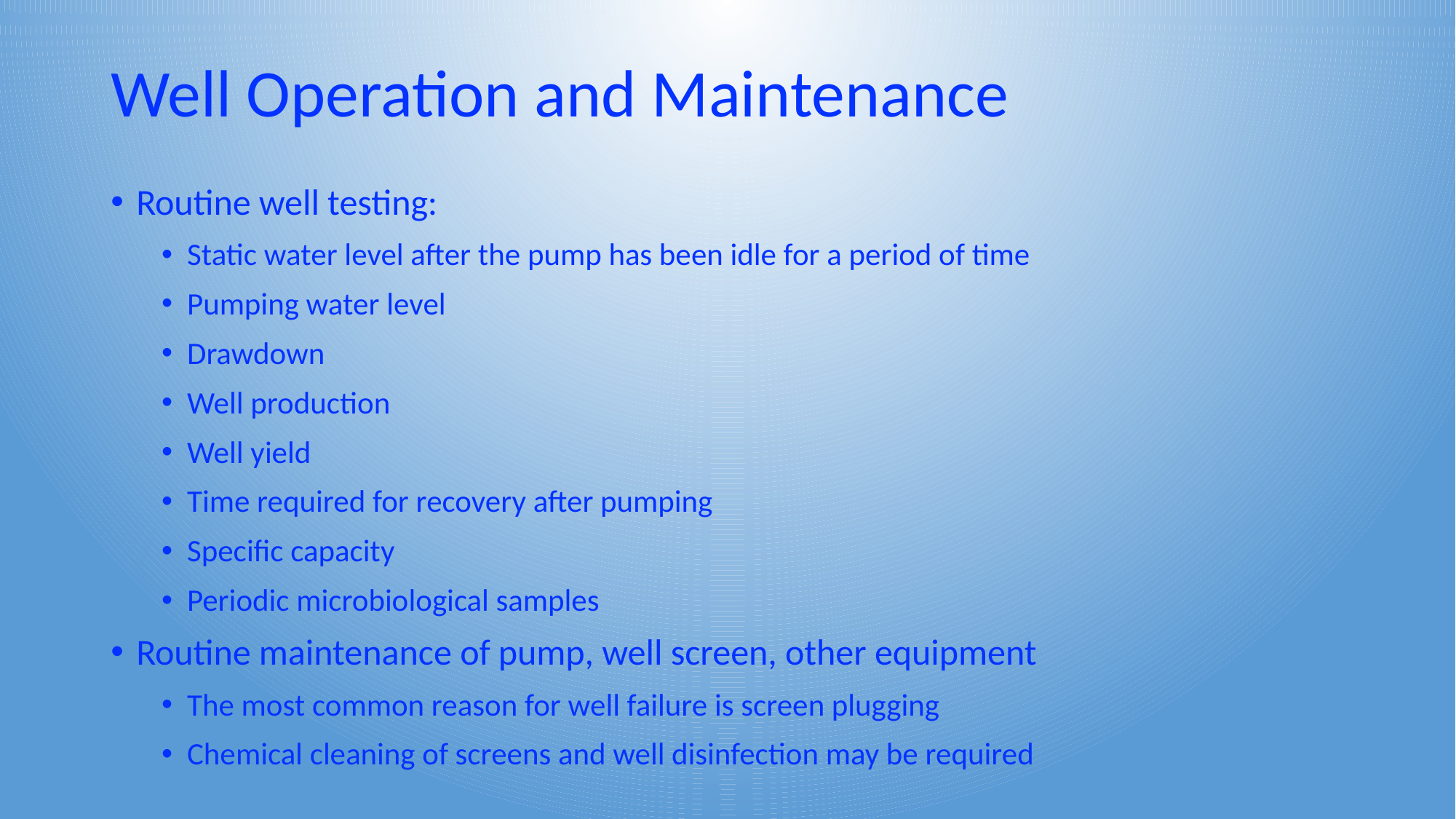

# Well Operation and Maintenance
Routine well testing:
Static water level after the pump has been idle for a period of time
Pumping water level
Drawdown
Well production
Well yield
Time required for recovery after pumping
Specific capacity
Periodic microbiological samples
Routine maintenance of pump, well screen, other equipment
The most common reason for well failure is screen plugging
Chemical cleaning of screens and well disinfection may be required